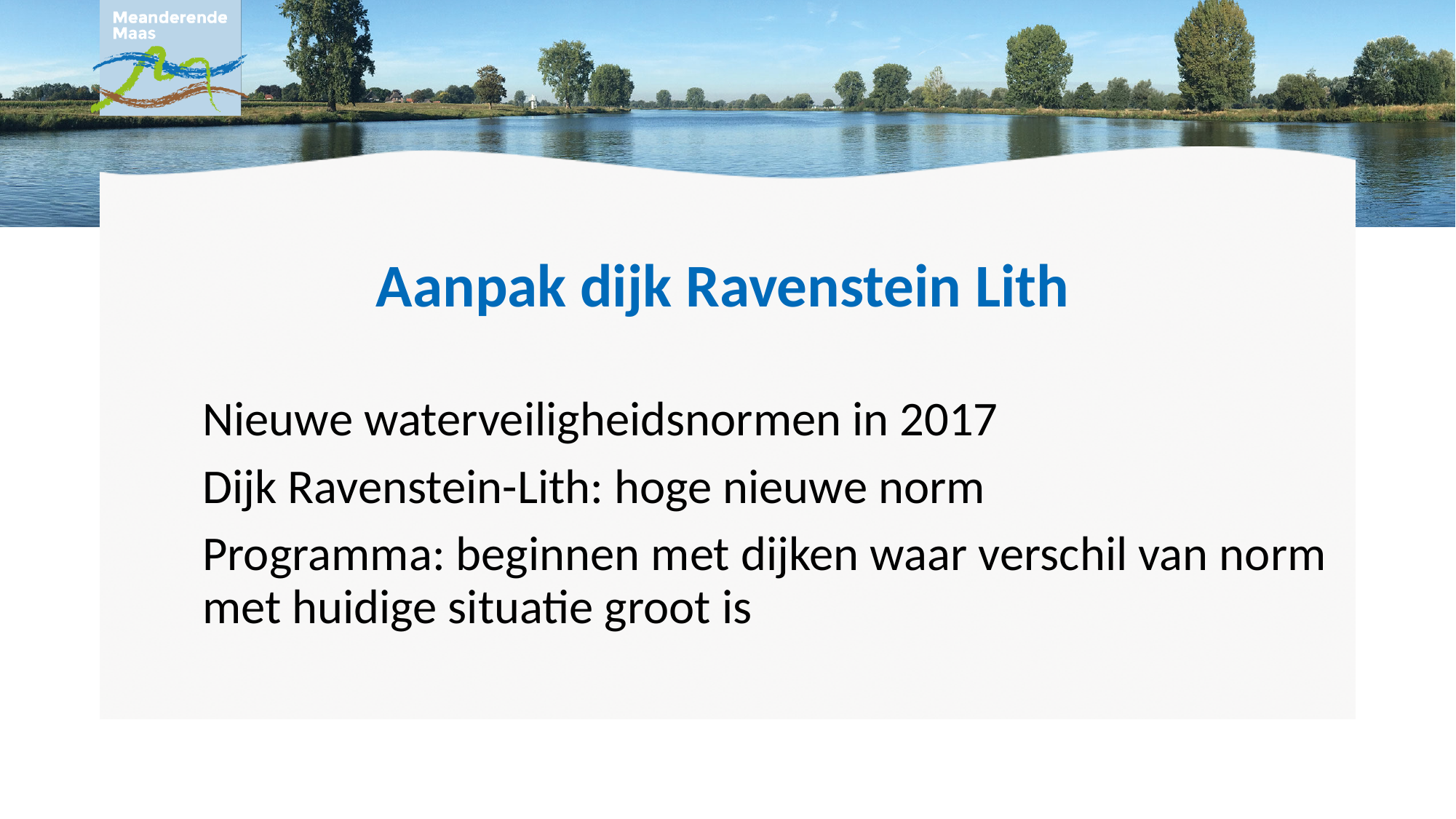

# Aanpak dijk Ravenstein Lith
Nieuwe waterveiligheidsnormen in 2017
Dijk Ravenstein-Lith: hoge nieuwe norm
Programma: beginnen met dijken waar verschil van norm met huidige situatie groot is